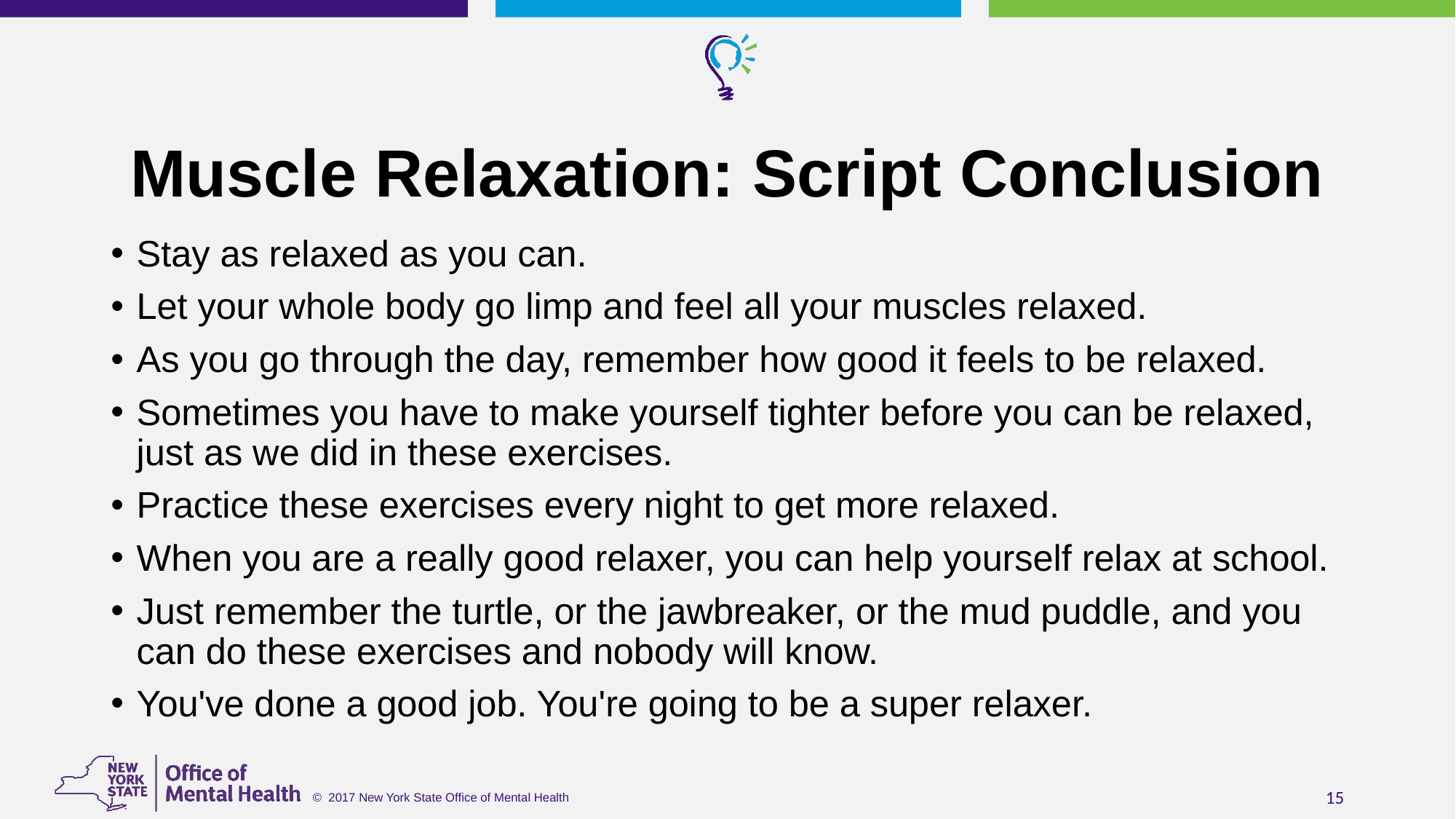

# Muscle Relaxation: Script Conclusion
Stay as relaxed as you can.
Let your whole body go limp and feel all your muscles relaxed.
As you go through the day, remember how good it feels to be relaxed.
Sometimes you have to make yourself tighter before you can be relaxed, just as we did in these exercises.
Practice these exercises every night to get more relaxed.
When you are a really good relaxer, you can help yourself relax at school.
Just remember the turtle, or the jawbreaker, or the mud puddle, and you can do these exercises and nobody will know.
You've done a good job. You're going to be a super relaxer.